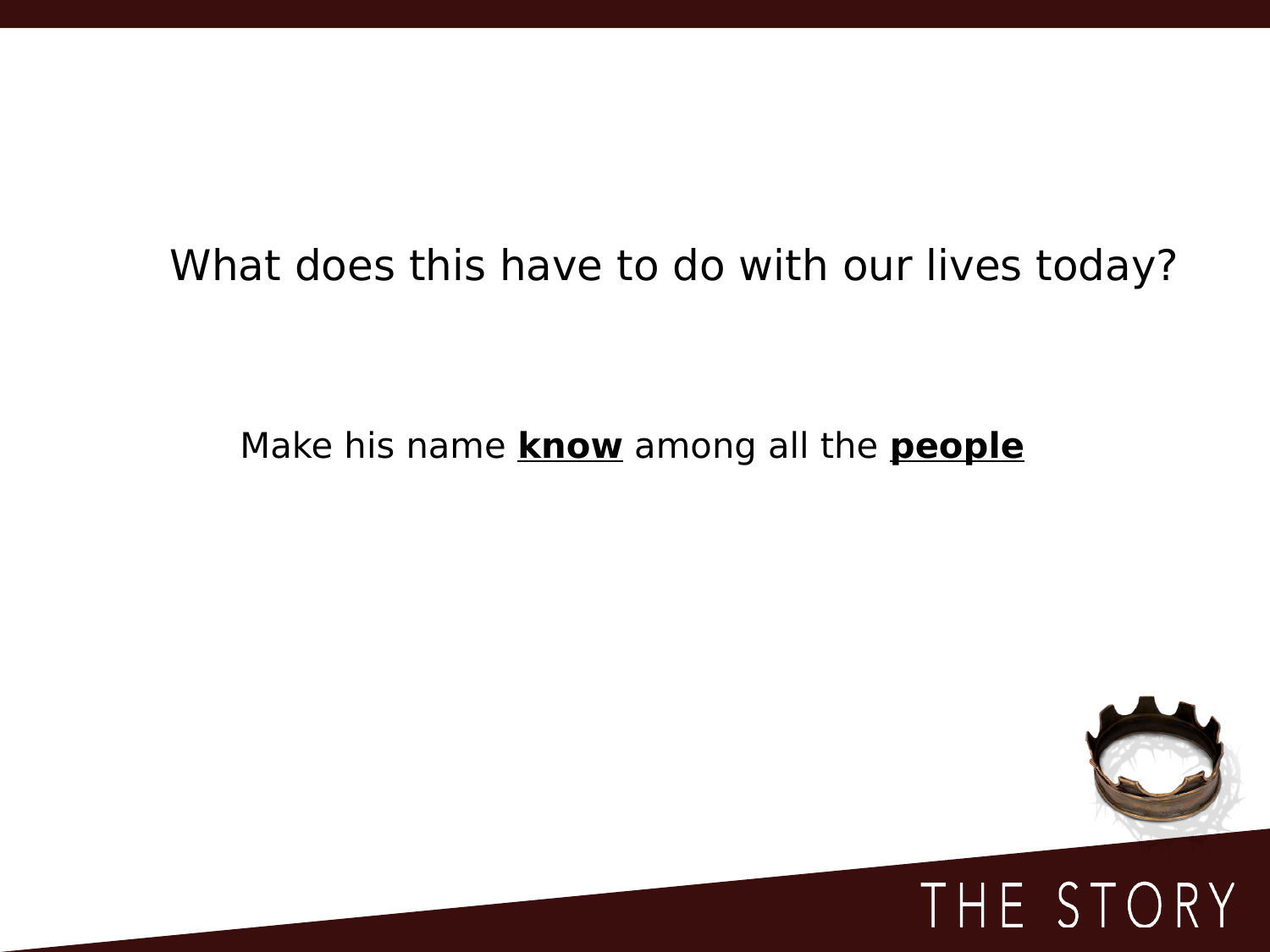

What does this have to do with our lives today?
Make his name know among all the people